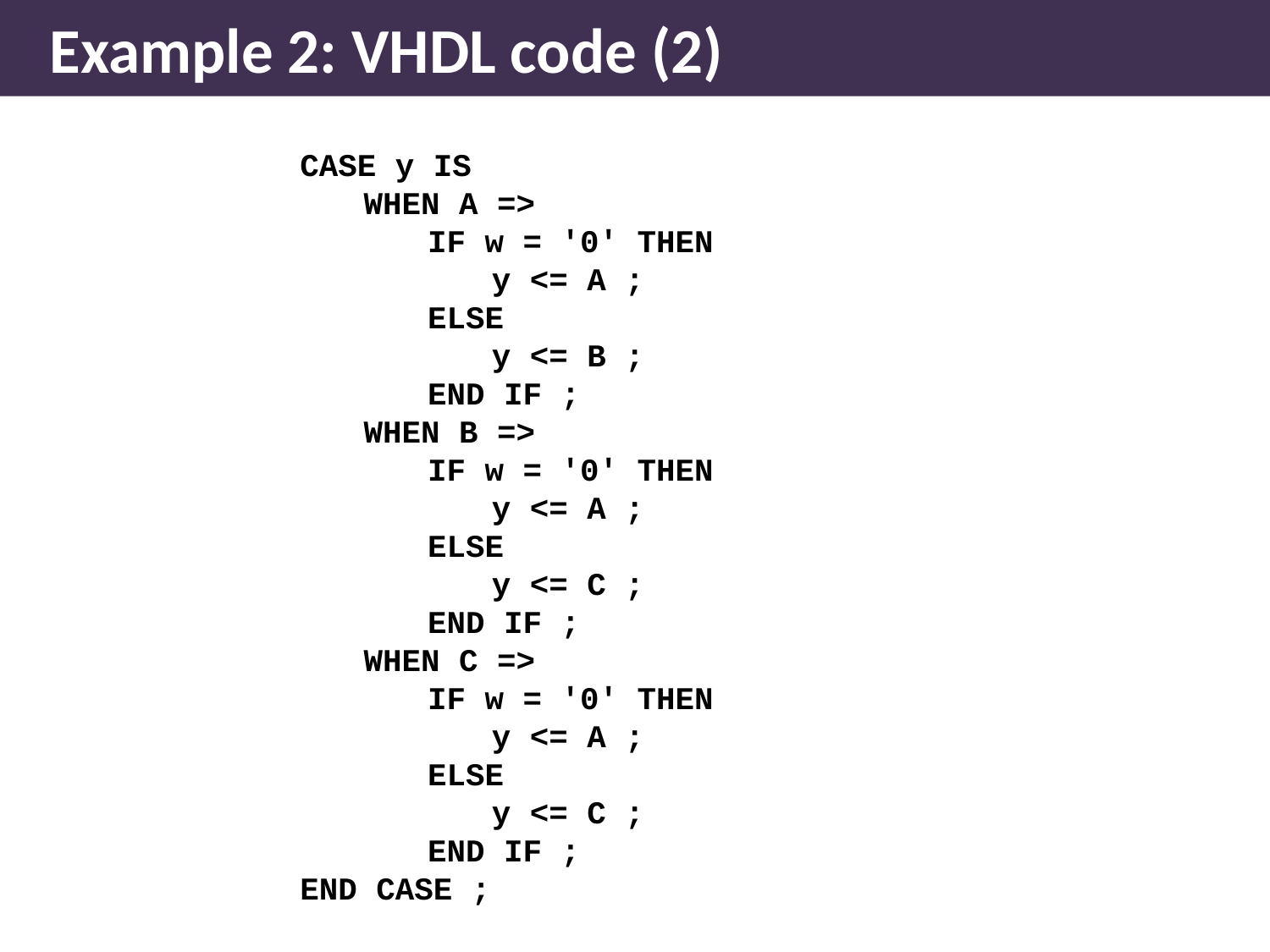

# Example 2: VHDL code (2)
			CASE y IS
				WHEN A =>
					IF w = '0' THEN
						y <= A ;
					ELSE
						y <= B ;
					END IF ;
				WHEN B =>
					IF w = '0' THEN
						y <= A ;
					ELSE
						y <= C ;
					END IF ;
				WHEN C =>
					IF w = '0' THEN
						y <= A ;
					ELSE
						y <= C ;
					END IF ;
			END CASE ;